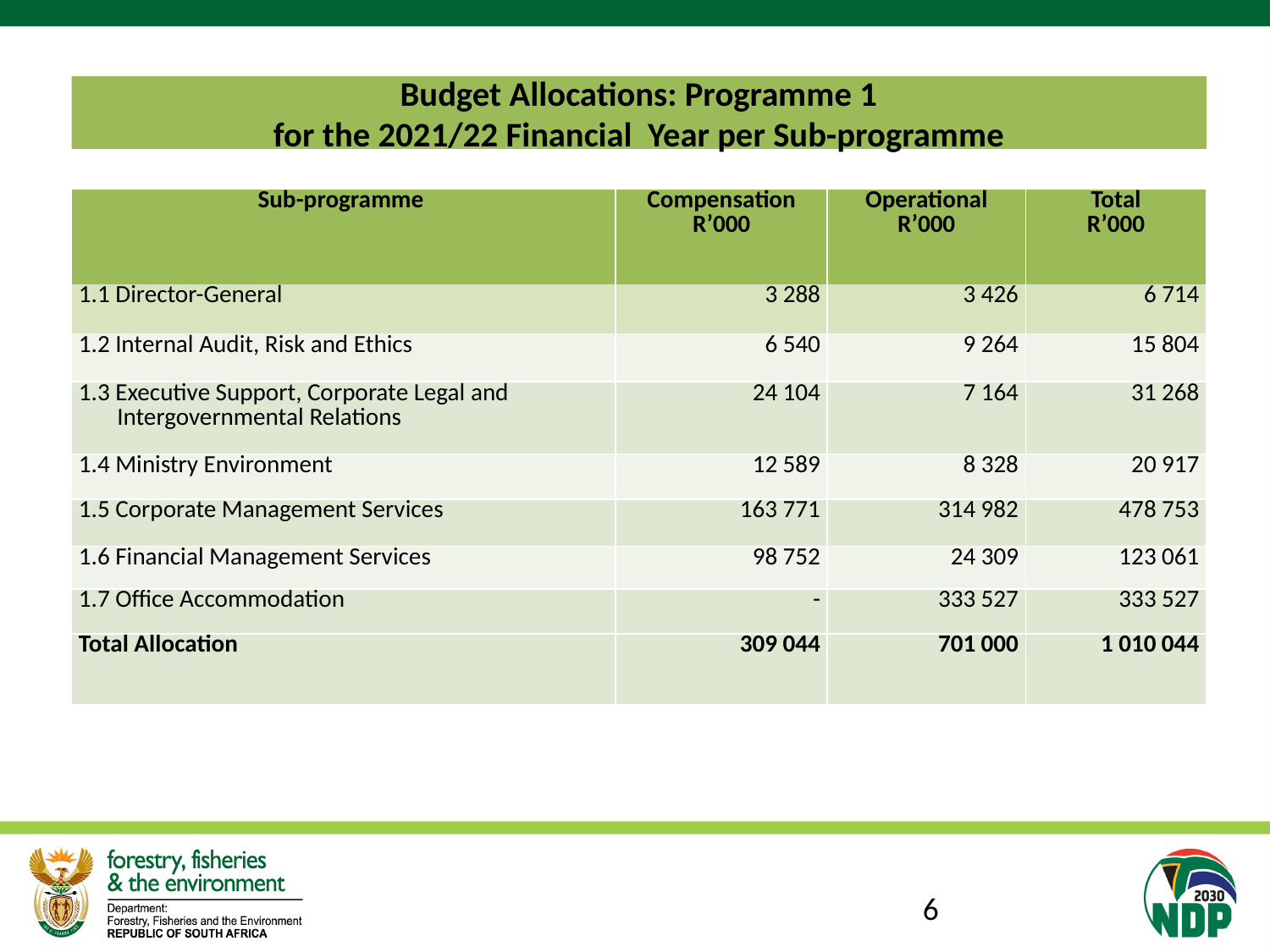

# Budget Allocations: Programme 1 for the 2021/22 Financial  Year per Sub-programme
| Sub-programme | Compensation R’000 | Operational R’000 | Total R’000 |
| --- | --- | --- | --- |
| 1.1 Director-General | 3 288 | 3 426 | 6 714 |
| 1.2 Internal Audit, Risk and Ethics | 6 540 | 9 264 | 15 804 |
| 1.3 Executive Support, Corporate Legal and Intergovernmental Relations | 24 104 | 7 164 | 31 268 |
| 1.4 Ministry Environment | 12 589 | 8 328 | 20 917 |
| 1.5 Corporate Management Services | 163 771 | 314 982 | 478 753 |
| 1.6 Financial Management Services | 98 752 | 24 309 | 123 061 |
| 1.7 Office Accommodation | - | 333 527 | 333 527 |
| Total Allocation | 309 044 | 701 000 | 1 010 044 |
6